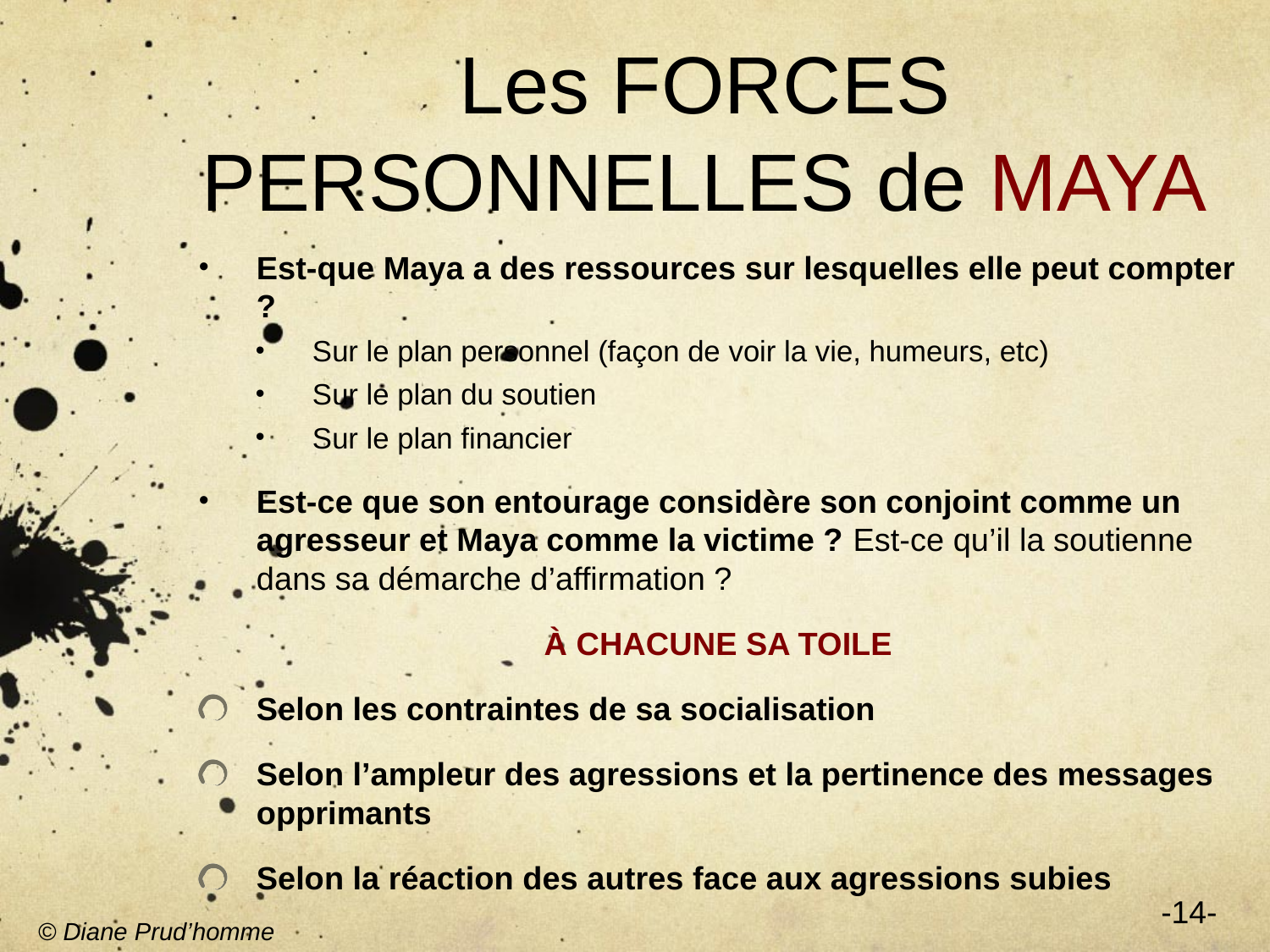

# Les FORCES PERSONNELLES de MAYA
Est-que Maya a des ressources sur lesquelles elle peut compter ?
Sur le plan personnel (façon de voir la vie, humeurs, etc)
Sur le plan du soutien
Sur le plan financier
Est-ce que son entourage considère son conjoint comme un agresseur et Maya comme la victime ? Est-ce qu’il la soutienne dans sa démarche d’affirmation ?
À CHACUNE SA TOILE
Selon les contraintes de sa socialisation
Selon l’ampleur des agressions et la pertinence des messages opprimants
Selon la réaction des autres face aux agressions subies
-
-14-
© Diane Prud’homme